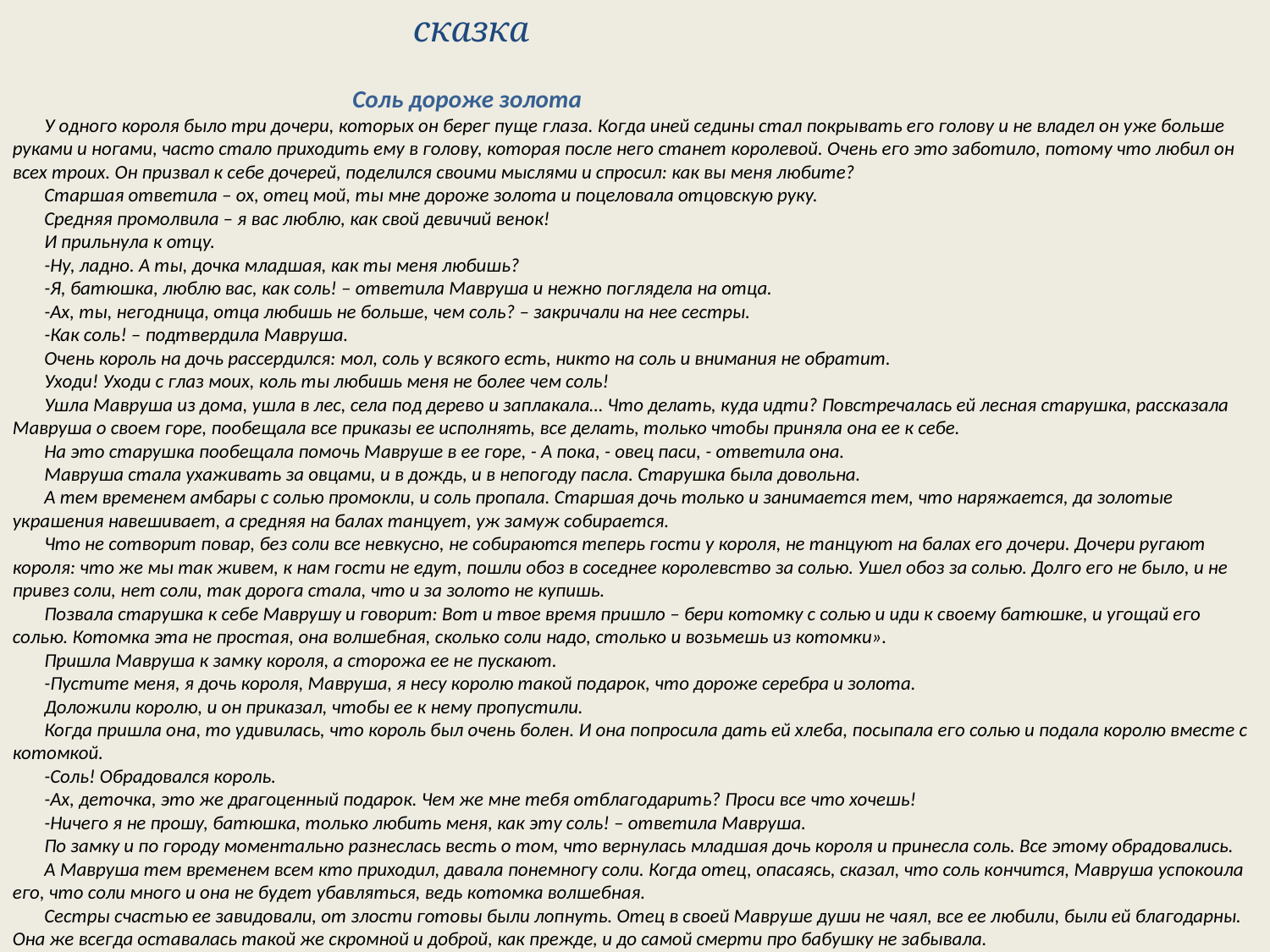

сказка

                                                        Соль дороже золота
У одного короля было три дочери, которых он берег пуще глаза. Когда иней седины стал покрывать его голову и не владел он уже больше руками и ногами, часто стало приходить ему в голову, которая после него станет королевой. Очень его это заботило, потому что любил он всех троих. Он призвал к себе дочерей, поделился своими мыслями и спросил: как вы меня любите?
Старшая ответила – ох, отец мой, ты мне дороже золота и поцеловала отцовскую руку.
Средняя промолвила – я вас люблю, как свой девичий венок!
И прильнула к отцу.
-Ну, ладно. А ты, дочка младшая, как ты меня любишь?
-Я, батюшка, люблю вас, как соль! – ответила Мавруша и нежно поглядела на отца.
-Ах, ты, негодница, отца любишь не больше, чем соль? – закричали на нее сестры.
-Как соль! – подтвердила Мавруша.
Очень король на дочь рассердился: мол, соль у всякого есть, никто на соль и внимания не обратит.
Уходи! Уходи с глаз моих, коль ты любишь меня не более чем соль!
Ушла Мавруша из дома, ушла в лес, села под дерево и заплакала… Что делать, куда идти? Повстречалась ей лесная старушка, рассказала Мавруша о своем горе, пообещала все приказы ее исполнять, все делать, только чтобы приняла она ее к себе.
На это старушка пообещала помочь Мавруше в ее горе, - А пока, - овец паси, - ответила она.
Мавруша стала ухаживать за овцами, и в дождь, и в непогоду пасла. Старушка была довольна.
А тем временем амбары с солью промокли, и соль пропала. Старшая дочь только и занимается тем, что наряжается, да золотые украшения навешивает, а средняя на балах танцует, уж замуж собирается.
Что не сотворит повар, без соли все невкусно, не собираются теперь гости у короля, не танцуют на балах его дочери. Дочери ругают короля: что же мы так живем, к нам гости не едут, пошли обоз в соседнее королевство за солью. Ушел обоз за солью. Долго его не было, и не привез соли, нет соли, так дорога стала, что и за золото не купишь.
Позвала старушка к себе Маврушу и говорит: Вот и твое время пришло – бери котомку с солью и иди к своему батюшке, и угощай его солью. Котомка эта не простая, она волшебная, сколько соли надо, столько и возьмешь из котомки».
Пришла Мавруша к замку короля, а сторожа ее не пускают.
-Пустите меня, я дочь короля, Мавруша, я несу королю такой подарок, что дороже серебра и золота.
Доложили королю, и он приказал, чтобы ее к нему пропустили.
Когда пришла она, то удивилась, что король был очень болен. И она попросила дать ей хлеба, посыпала его солью и подала королю вместе с котомкой.
-Соль! Обрадовался король.
-Ах, деточка, это же драгоценный подарок. Чем же мне тебя отблагодарить? Проси все что хочешь!
-Ничего я не прошу, батюшка, только любить меня, как эту соль! – ответила Мавруша.
По замку и по городу моментально разнеслась весть о том, что вернулась младшая дочь короля и принесла соль. Все этому обрадовались.
А Мавруша тем временем всем кто приходил, давала понемногу соли. Когда отец, опасаясь, сказал, что соль кончится, Мавруша успокоила его, что соли много и она не будет убавляться, ведь котомка волшебная.
Сестры счастью ее завидовали, от злости готовы были лопнуть. Отец в своей Мавруше души не чаял, все ее любили, были ей благодарны. Она же всегда оставалась такой же скромной и доброй, как прежде, и до самой смерти про бабушку не забывала.